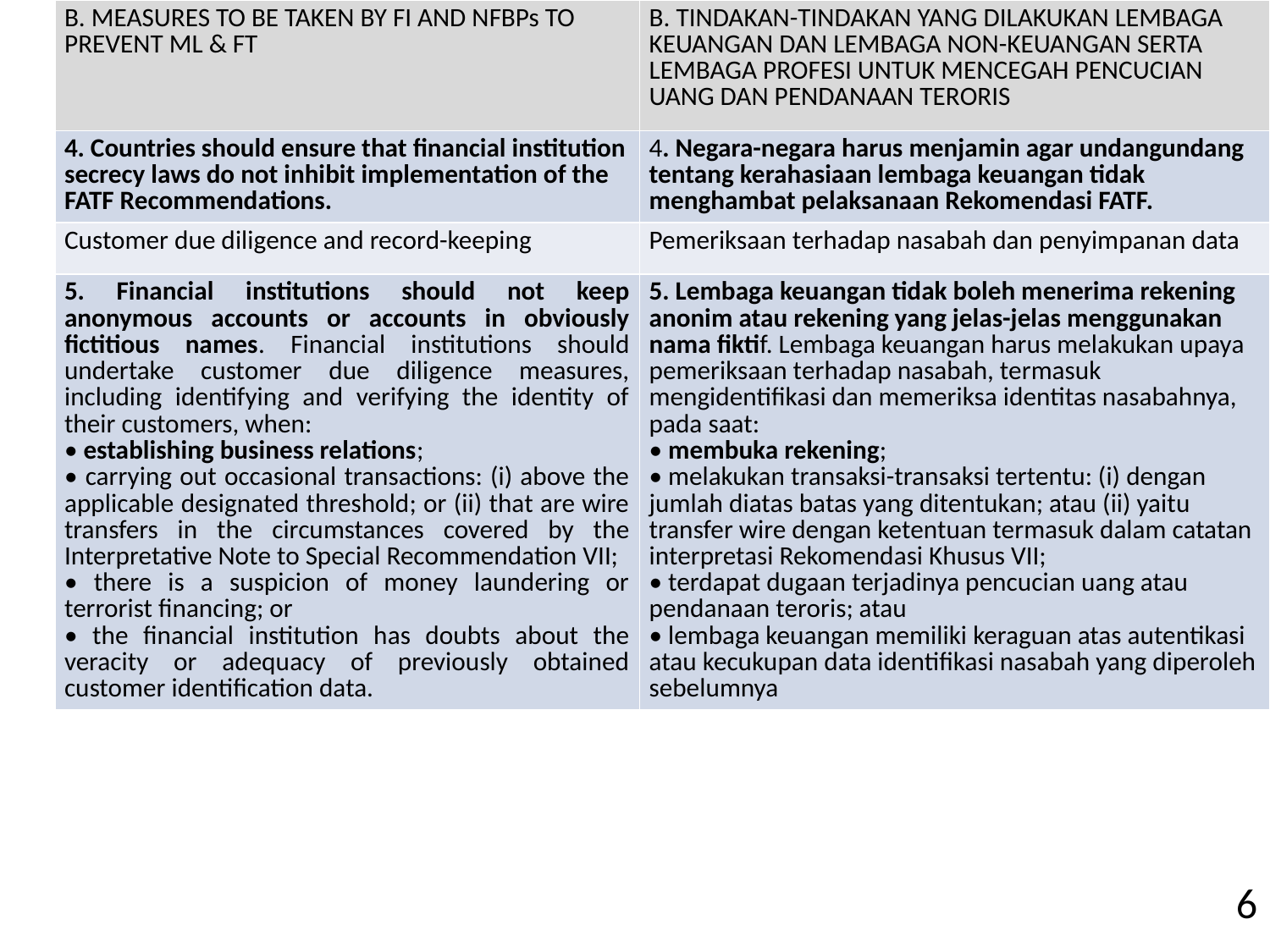

| B. MEASURES TO BE TAKEN BY FI AND NFBPs TO PREVENT ML & FT | B. TINDAKAN-TINDAKAN YANG DILAKUKAN LEMBAGA KEUANGAN DAN LEMBAGA NON-KEUANGAN SERTA LEMBAGA PROFESI UNTUK MENCEGAH PENCUCIAN UANG DAN PENDANAAN TERORIS |
| --- | --- |
| 4. Countries should ensure that financial institution secrecy laws do not inhibit implementation of the FATF Recommendations. | 4. Negara-negara harus menjamin agar undangundang tentang kerahasiaan lembaga keuangan tidak menghambat pelaksanaan Rekomendasi FATF. |
| Customer due diligence and record-keeping | Pemeriksaan terhadap nasabah dan penyimpanan data |
| 5. Financial institutions should not keep anonymous accounts or accounts in obviously fictitious names. Financial institutions should undertake customer due diligence measures, including identifying and verifying the identity of their customers, when: • establishing business relations; • carrying out occasional transactions: (i) above the applicable designated threshold; or (ii) that are wire transfers in the circumstances covered by the Interpretative Note to Special Recommendation VII; • there is a suspicion of money laundering or terrorist financing; or • the financial institution has doubts about the veracity or adequacy of previously obtained customer identification data. | 5. Lembaga keuangan tidak boleh menerima rekening anonim atau rekening yang jelas-jelas menggunakan nama fiktif. Lembaga keuangan harus melakukan upaya pemeriksaan terhadap nasabah, termasuk mengidentifikasi dan memeriksa identitas nasabahnya, pada saat: • membuka rekening; • melakukan transaksi-transaksi tertentu: (i) dengan jumlah diatas batas yang ditentukan; atau (ii) yaitu transfer wire dengan ketentuan termasuk dalam catatan interpretasi Rekomendasi Khusus VII; • terdapat dugaan terjadinya pencucian uang atau pendanaan teroris; atau • lembaga keuangan memiliki keraguan atas autentikasi atau kecukupan data identifikasi nasabah yang diperoleh sebelumnya |
6